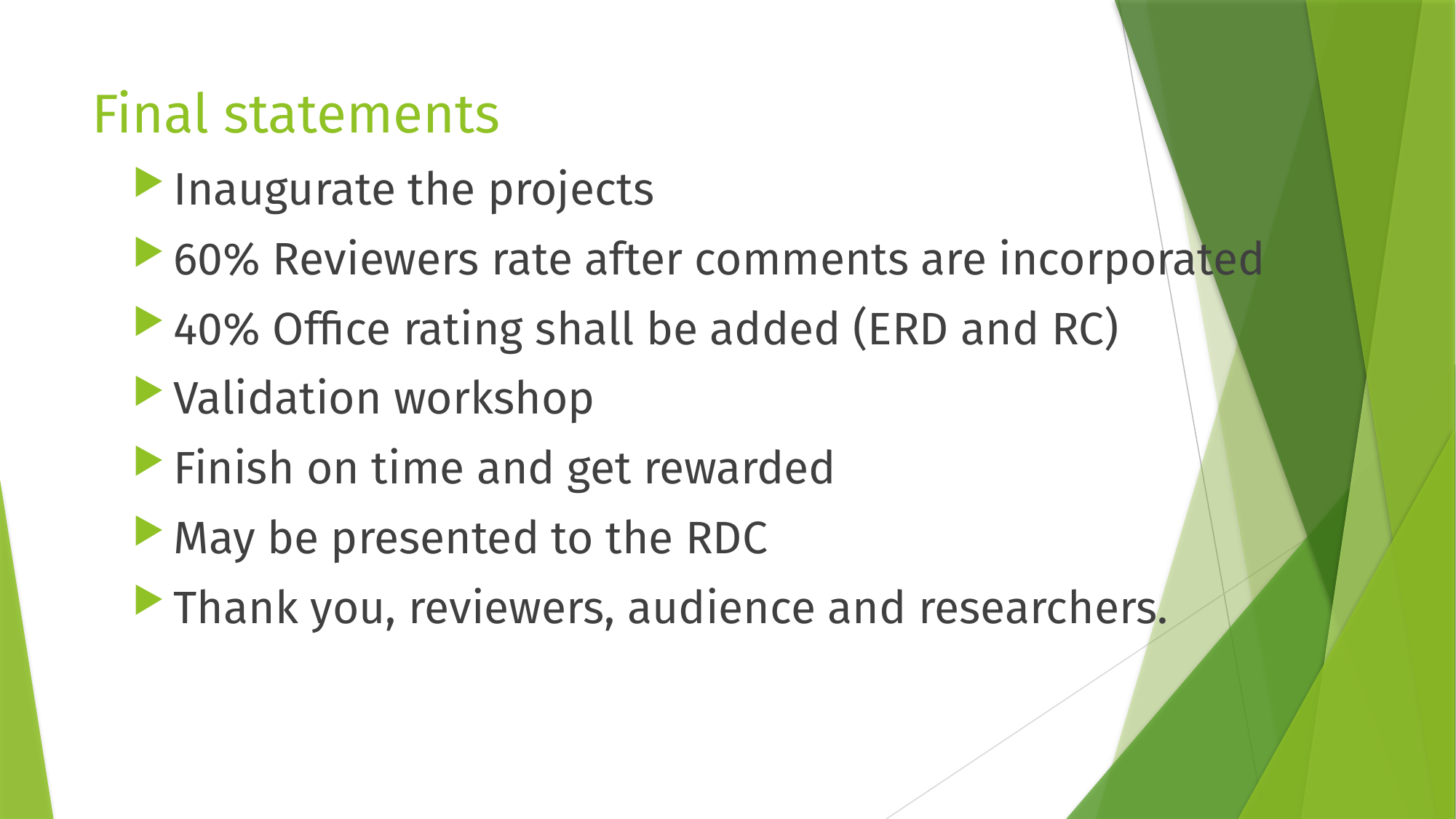

# Final statements
Inaugurate the projects
60% Reviewers rate after comments are incorporated
40% Office rating shall be added (ERD and RC)
Validation workshop
Finish on time and get rewarded
May be presented to the RDC
Thank you, reviewers, audience and researchers.